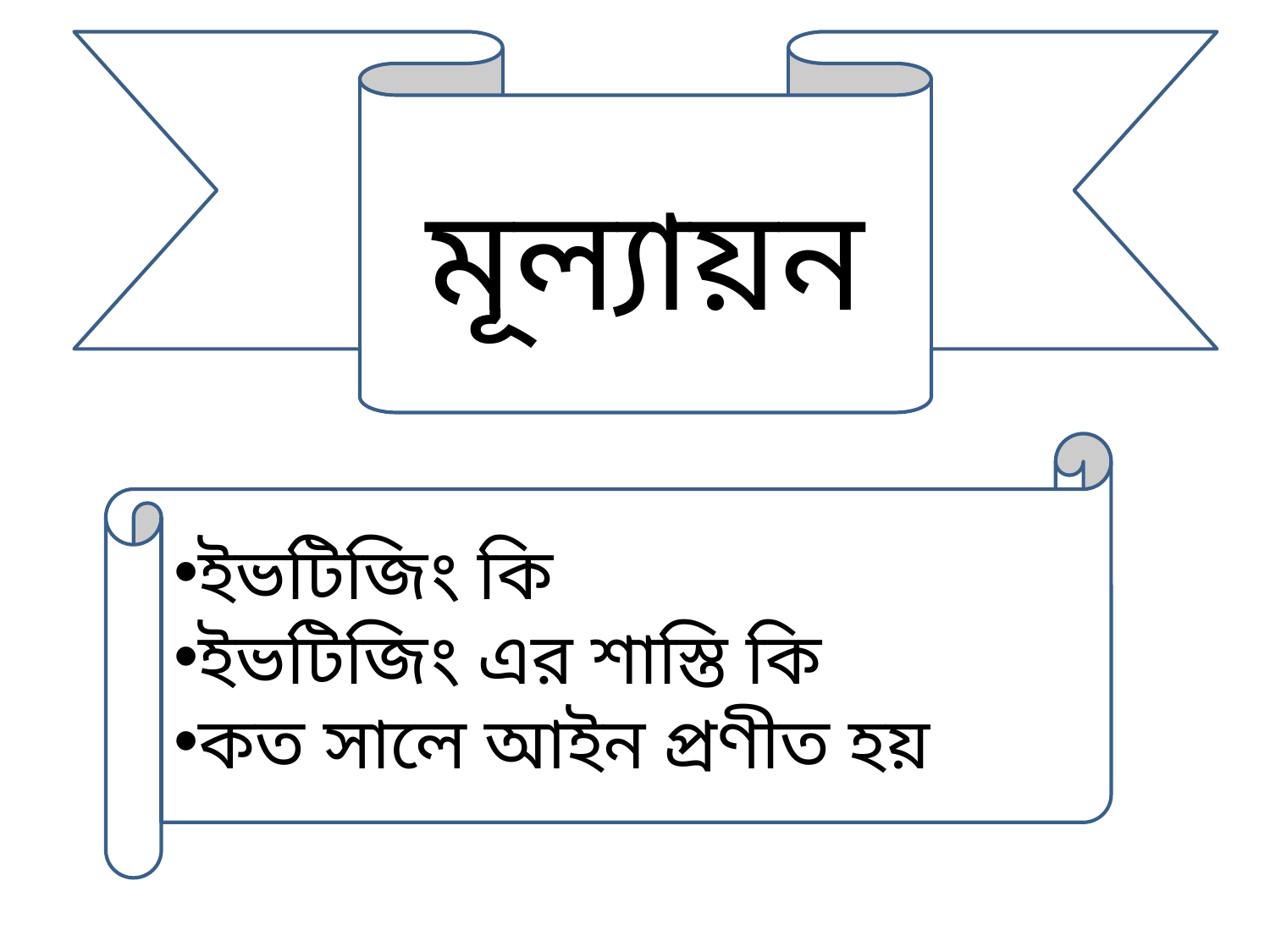

মূল্যায়ন
ইভটিজিং কি
ইভটিজিং এর শাস্তি কি
কত সালে আইন প্রণীত হয়